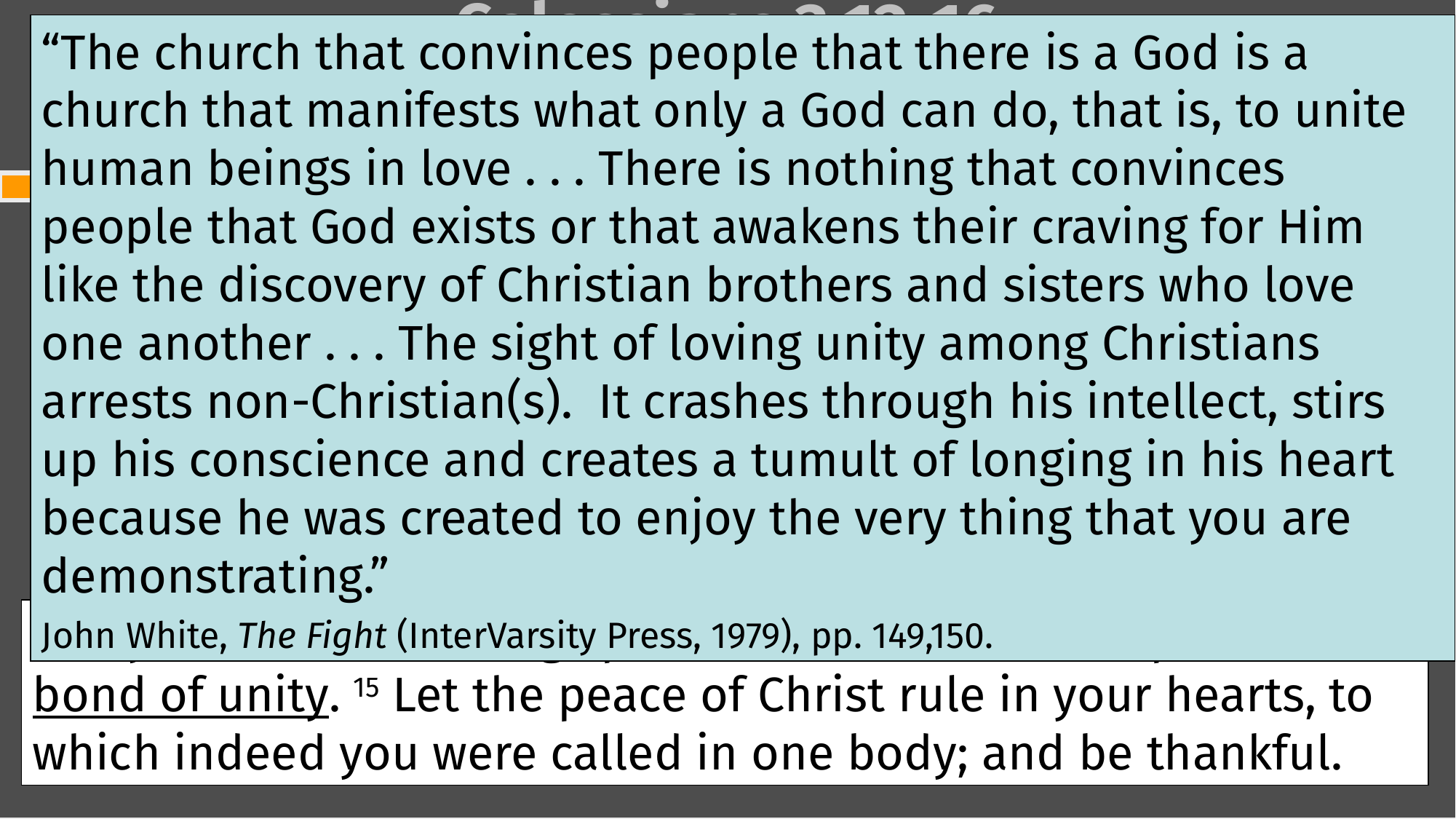

“The church that convinces people that there is a God is a church that manifests what only a God can do, that is, to unite human beings in love . . . There is nothing that convinces people that God exists or that awakens their craving for Him like the discovery of Christian brothers and sisters who love one another . . . The sight of loving unity among Christians arrests non-Christian(s).  It crashes through his intellect, stirs up his conscience and creates a tumult of longing in his heart because he was created to enjoy the very thing that you are demonstrating.”
John White, The Fight (InterVarsity Press, 1979), pp. 149,150.
# Colossians 3:12-16 Spiritual Development through Loving Other Christians

LOVE THAT FORGES OBSERVABLE UNITY
14 Beyond all these things put on love, which is the perfect bond of unity. 15 Let the peace of Christ rule in your hearts, to which indeed you were called in one body; and be thankful.